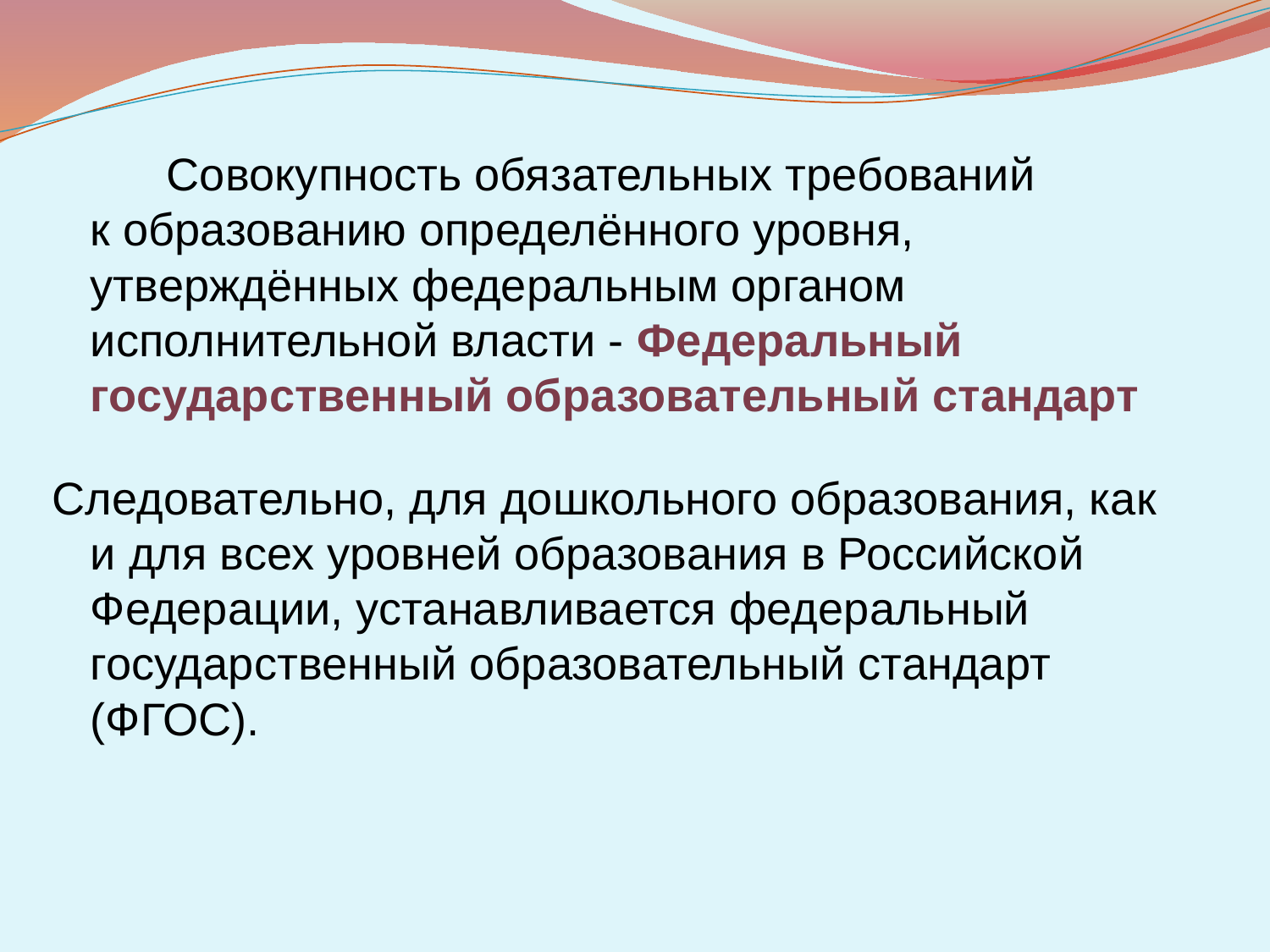

Совокупность обязательных требований
к образованию определённого уровня, утверждённых федеральным органом исполнительной власти - Федеральный государственный образовательный стандарт

Следовательно, для дошкольного образования, как и для всех уровней образования в Российской Федерации, устанавливается федеральный государственный образовательный стандарт (ФГОС).